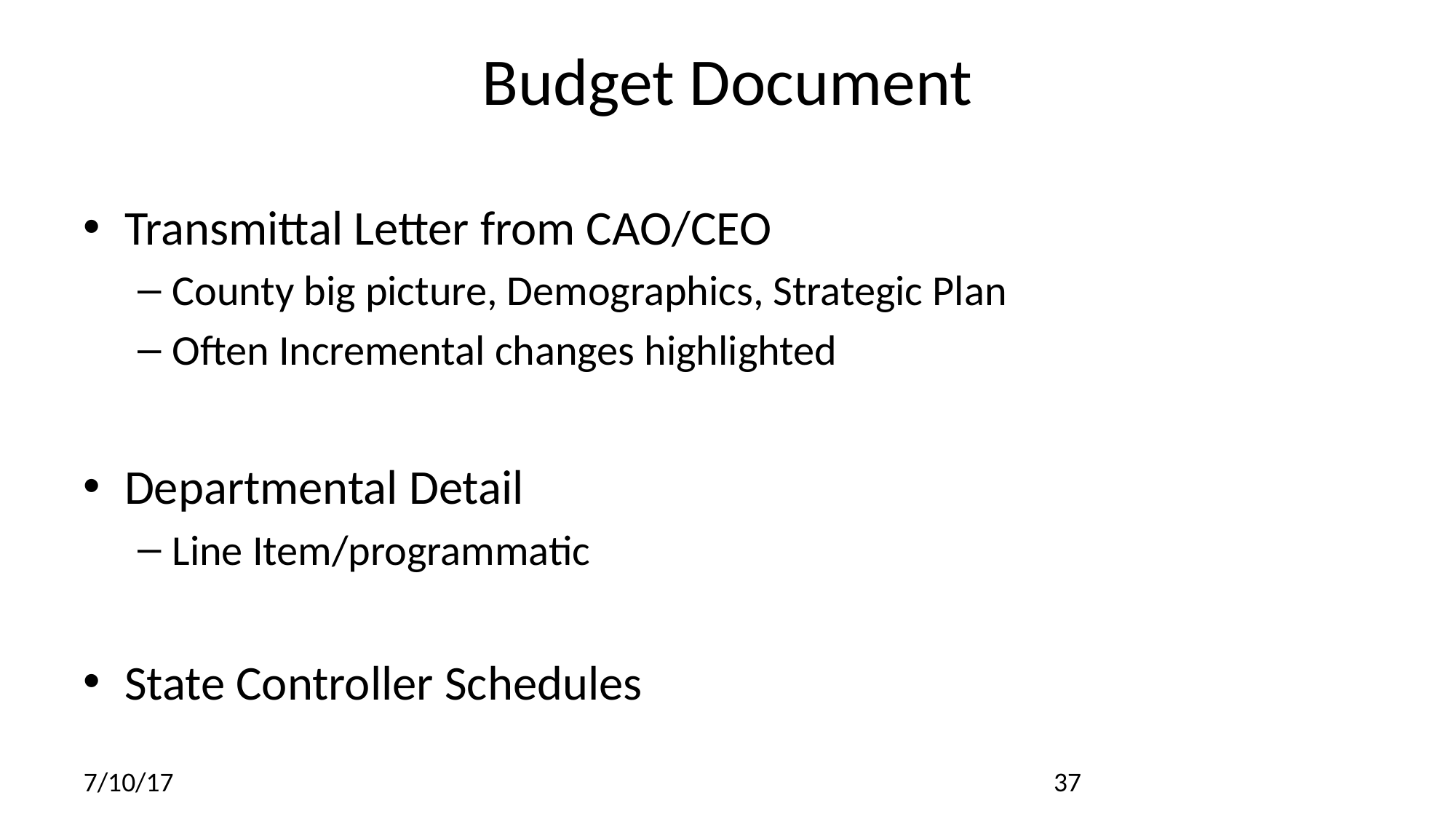

# Budget Document
Transmittal Letter from CAO/CEO
County big picture, Demographics, Strategic Plan
Often Incremental changes highlighted

Departmental Detail
Line Item/programmatic

State Controller Schedules

7/10/17
37